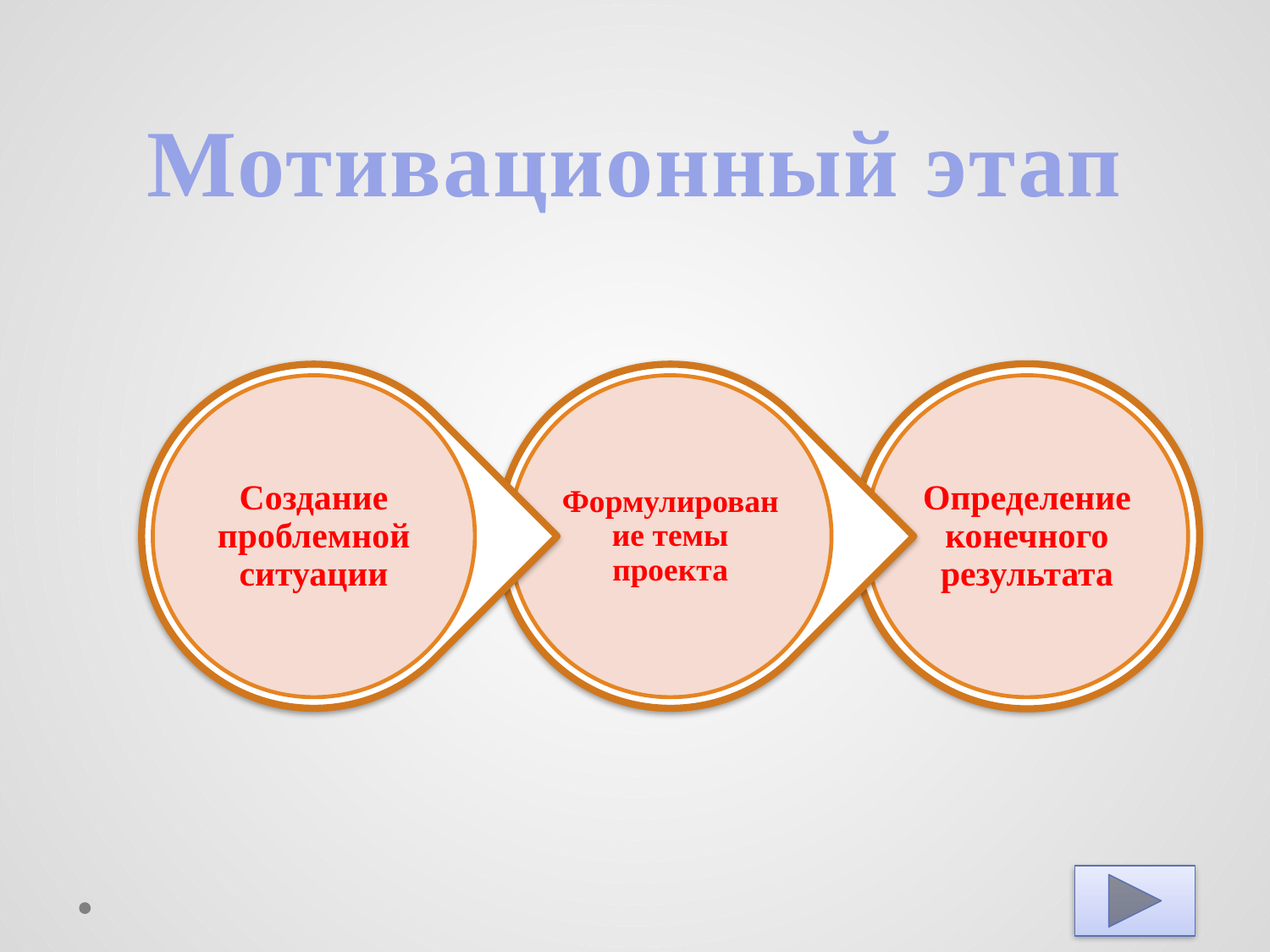

# Мотивационный этап
Определение конечного результата
Формулирование темы проекта
Создание проблемной ситуации